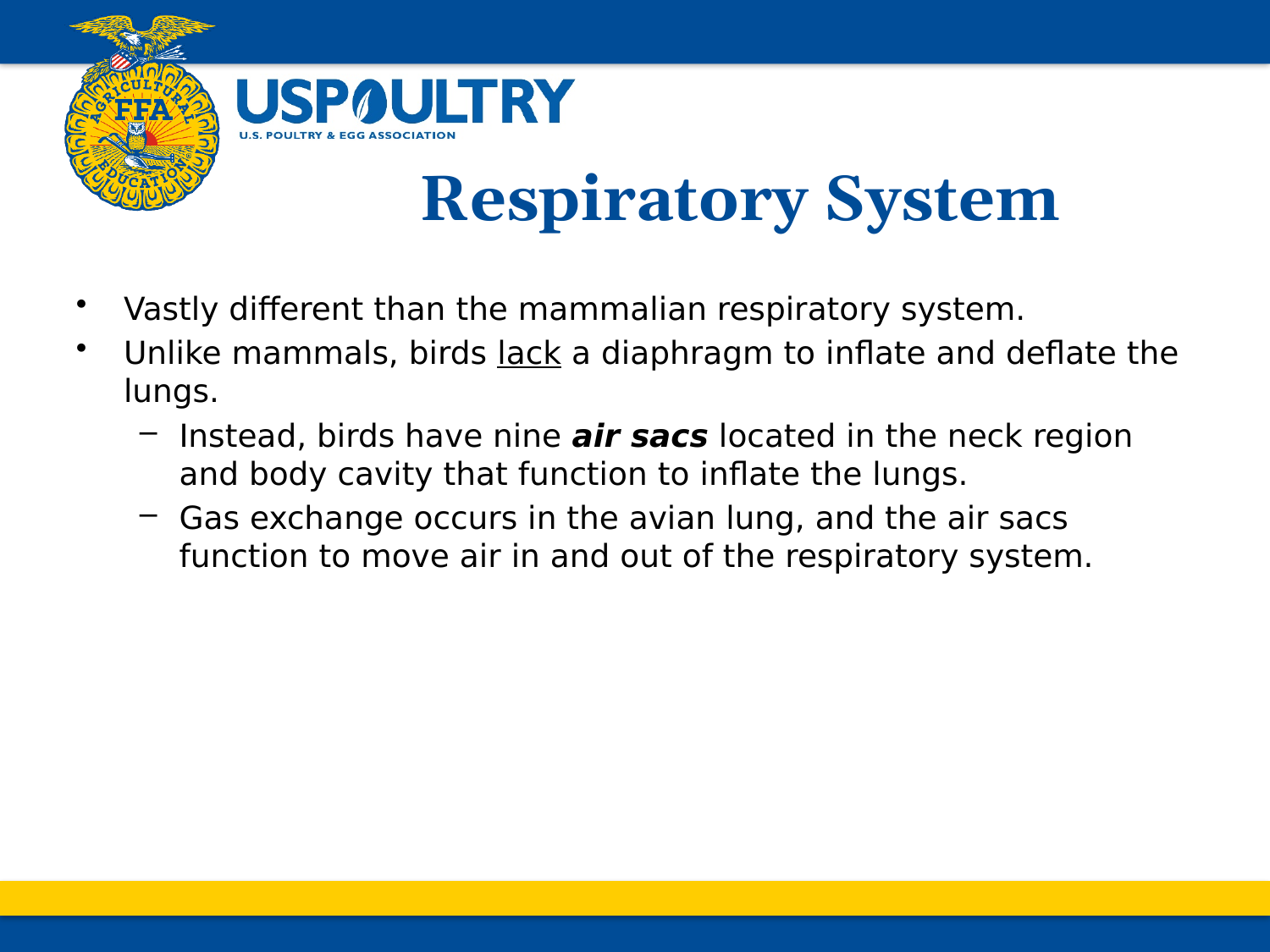

# Respiratory System
Vastly different than the mammalian respiratory system.
Unlike mammals, birds lack a diaphragm to inflate and deflate the lungs.
Instead, birds have nine air sacs located in the neck region and body cavity that function to inflate the lungs.
Gas exchange occurs in the avian lung, and the air sacs function to move air in and out of the respiratory system.